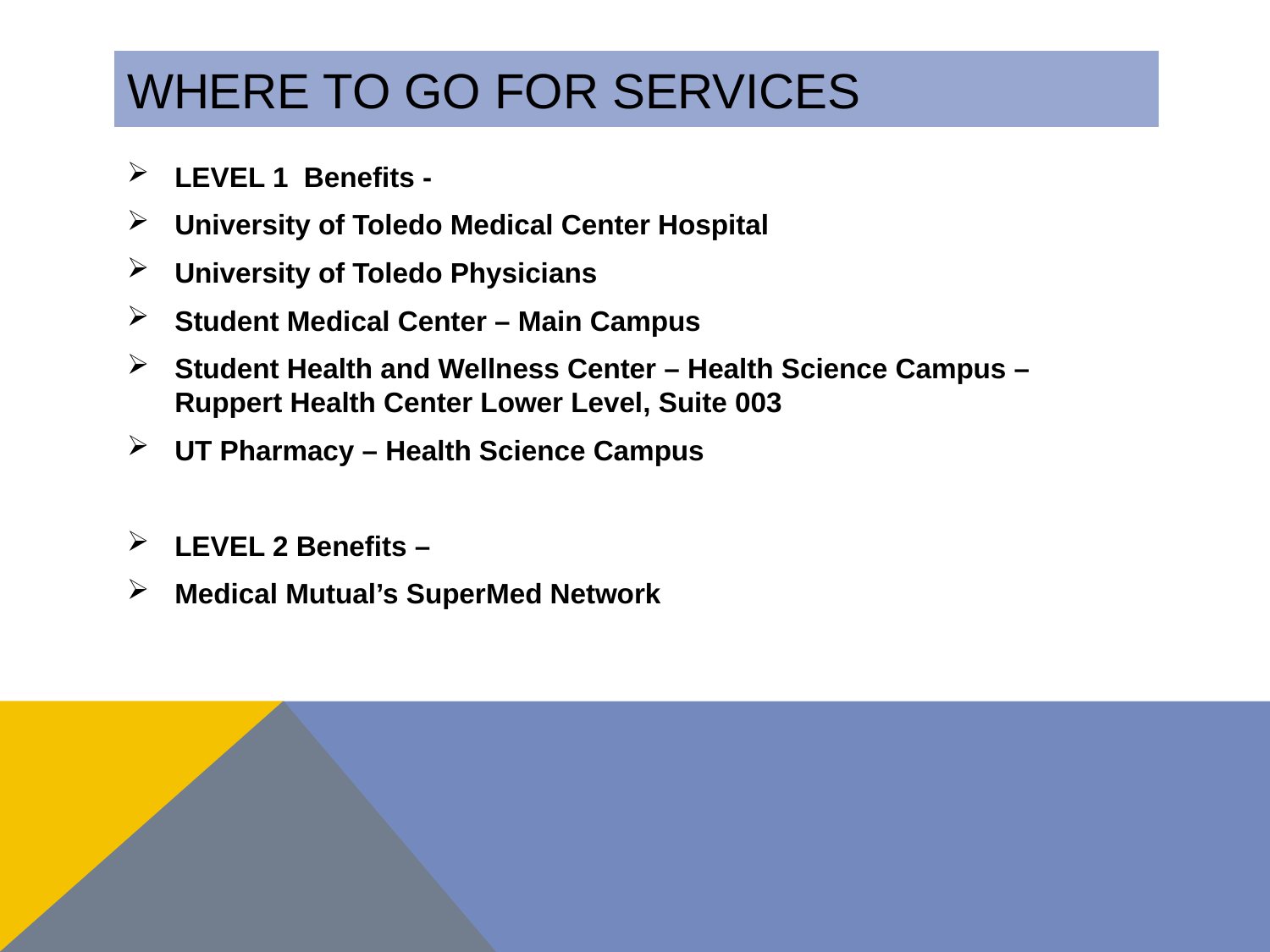

# Where to go for Services
LEVEL 1  Benefits -
University of Toledo Medical Center Hospital
University of Toledo Physicians
Student Medical Center – Main Campus
Student Health and Wellness Center – Health Science Campus – Ruppert Health Center Lower Level, Suite 003
UT Pharmacy – Health Science Campus

LEVEL 2 Benefits –
Medical Mutual’s SuperMed Network